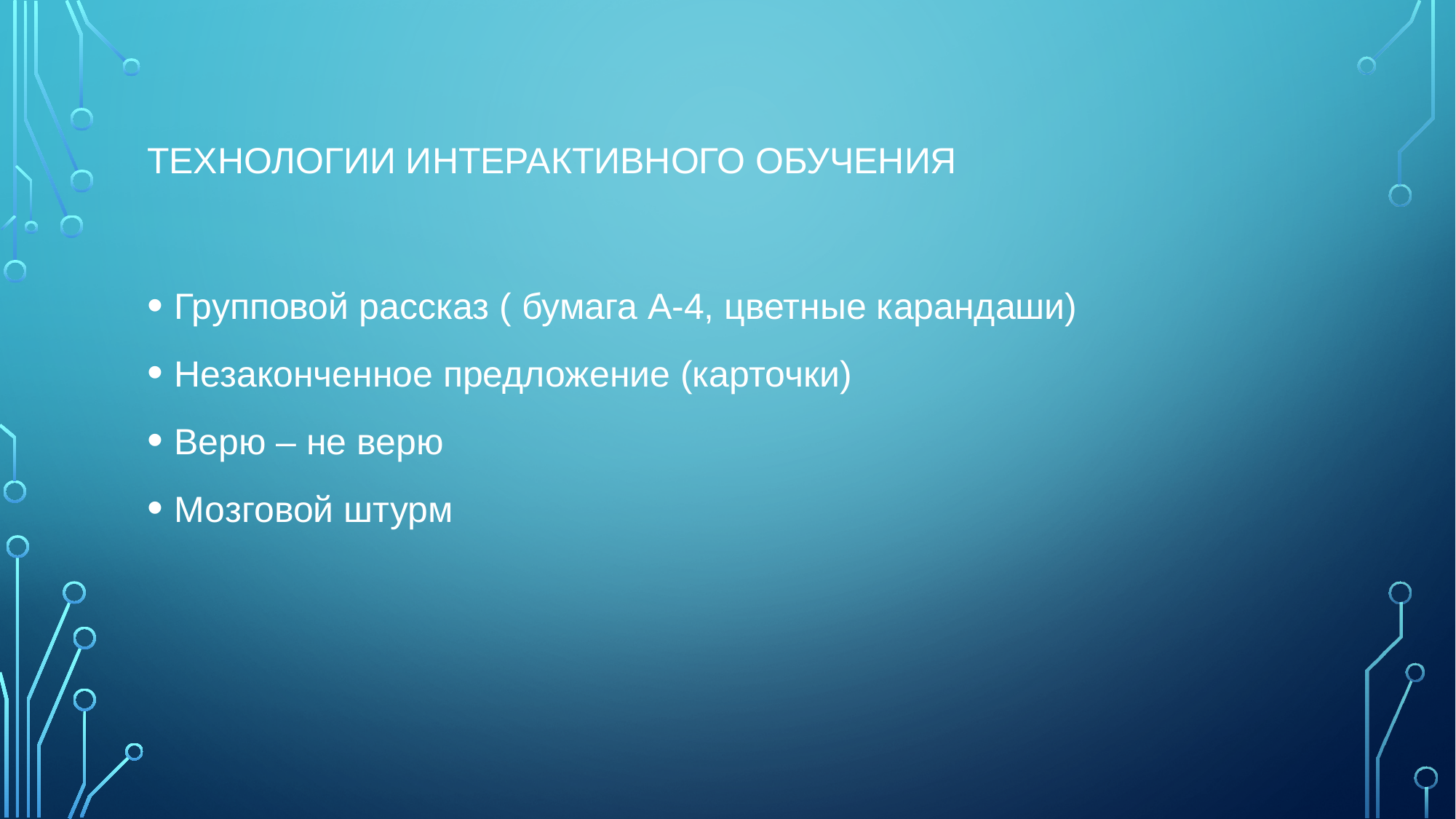

# Технологии интерактивного обучения
Групповой рассказ ( бумага А-4, цветные карандаши)
Незаконченное предложение (карточки)
Верю – не верю
Мозговой штурм